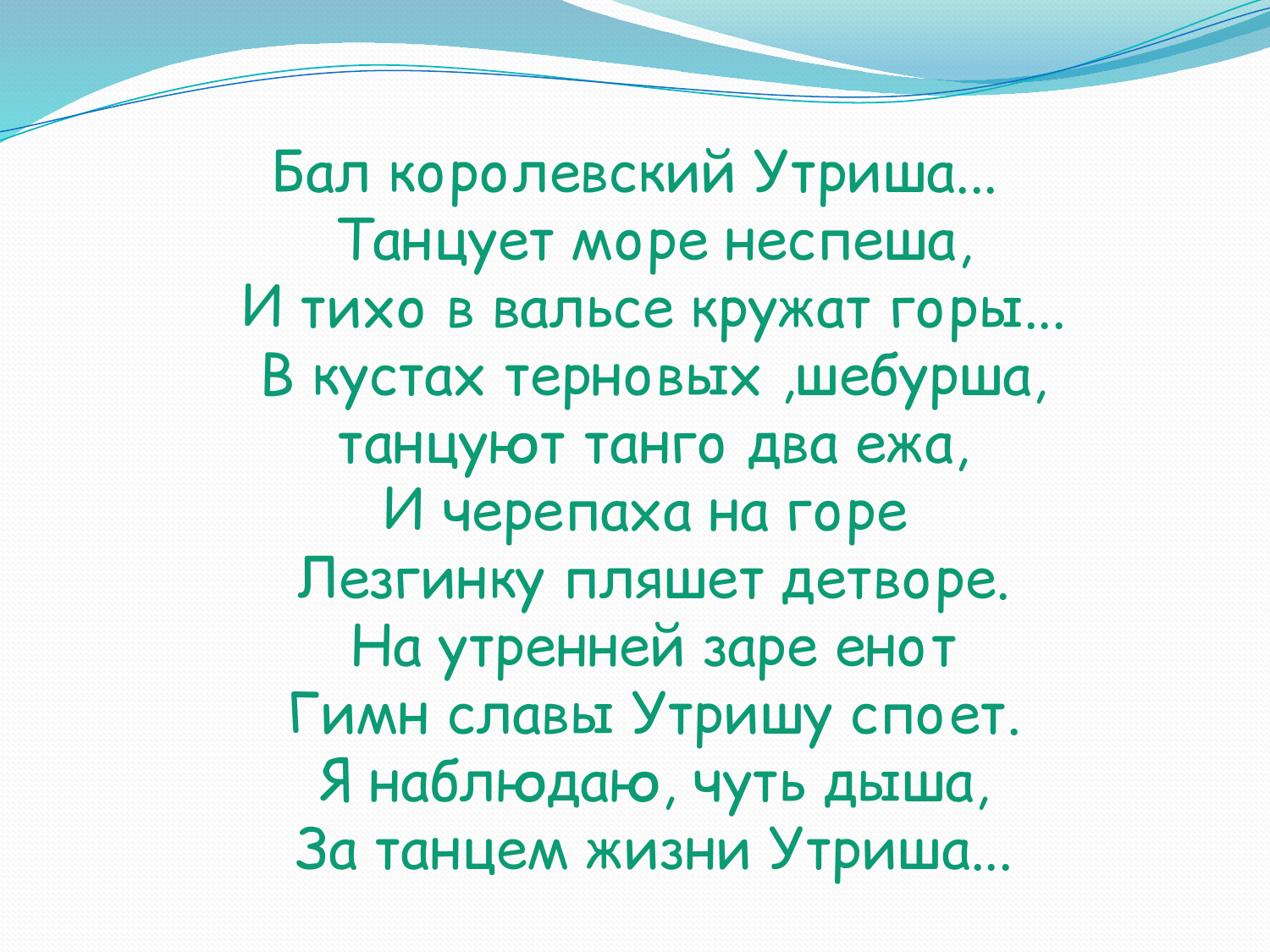

Бал королевский Утриша...
Танцует море неспеша,
И тихо в вальсе кружат горы...
В кустах терновых ,шебурша,
танцуют танго два ежа,
И черепаха на горе 
Лезгинку пляшет детворе.
На утренней заре енот
Гимн славы Утришу споет.
Я наблюдаю, чуть дыша,
За танцем жизни Утриша...